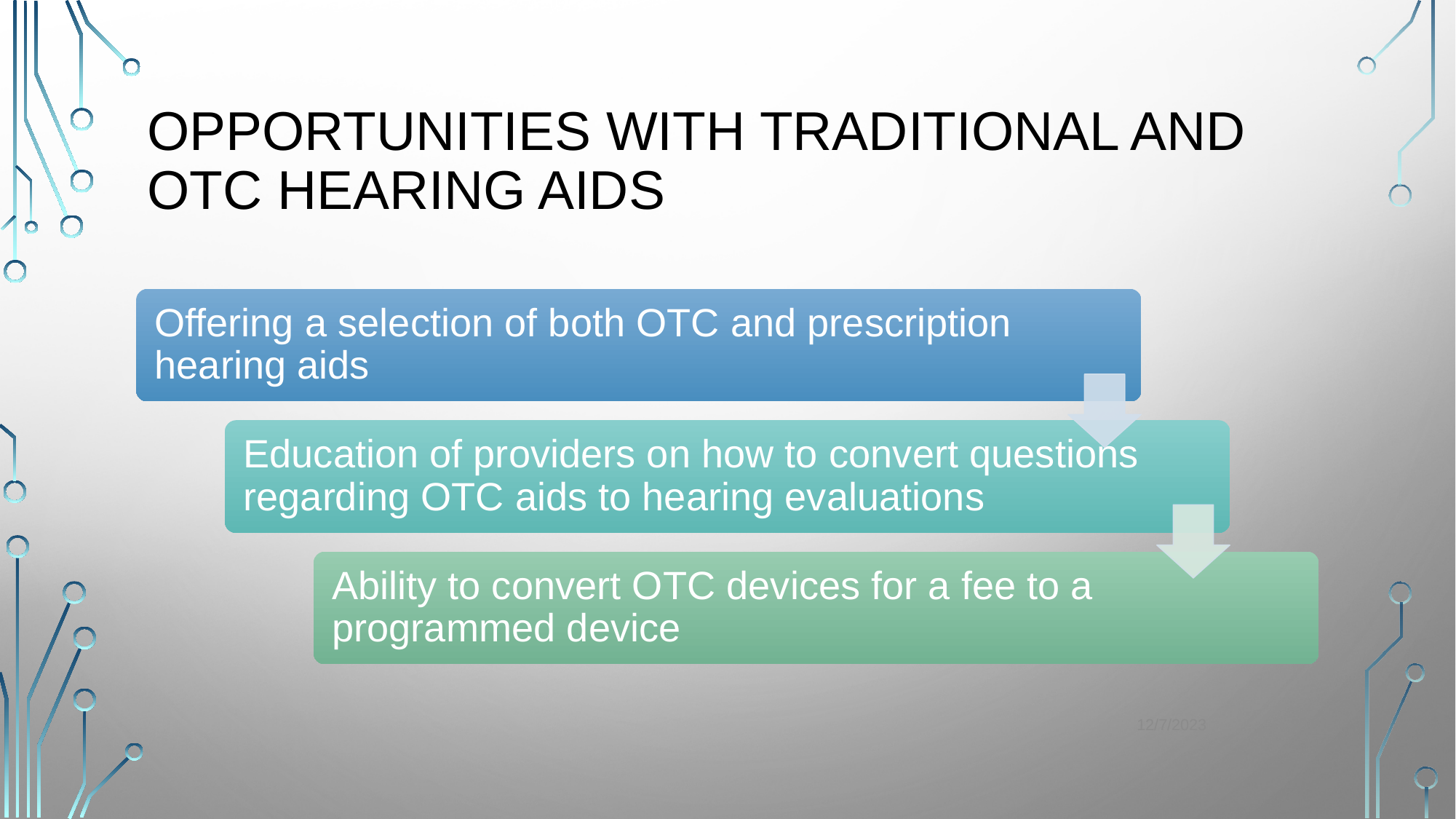

# Opportunities with traditional and otc hearing aids
Offering a selection of both OTC and prescription hearing aids
Education of providers on how to convert questions regarding OTC aids to hearing evaluations
Ability to convert OTC devices for a fee to a programmed device

20
12/7/2023